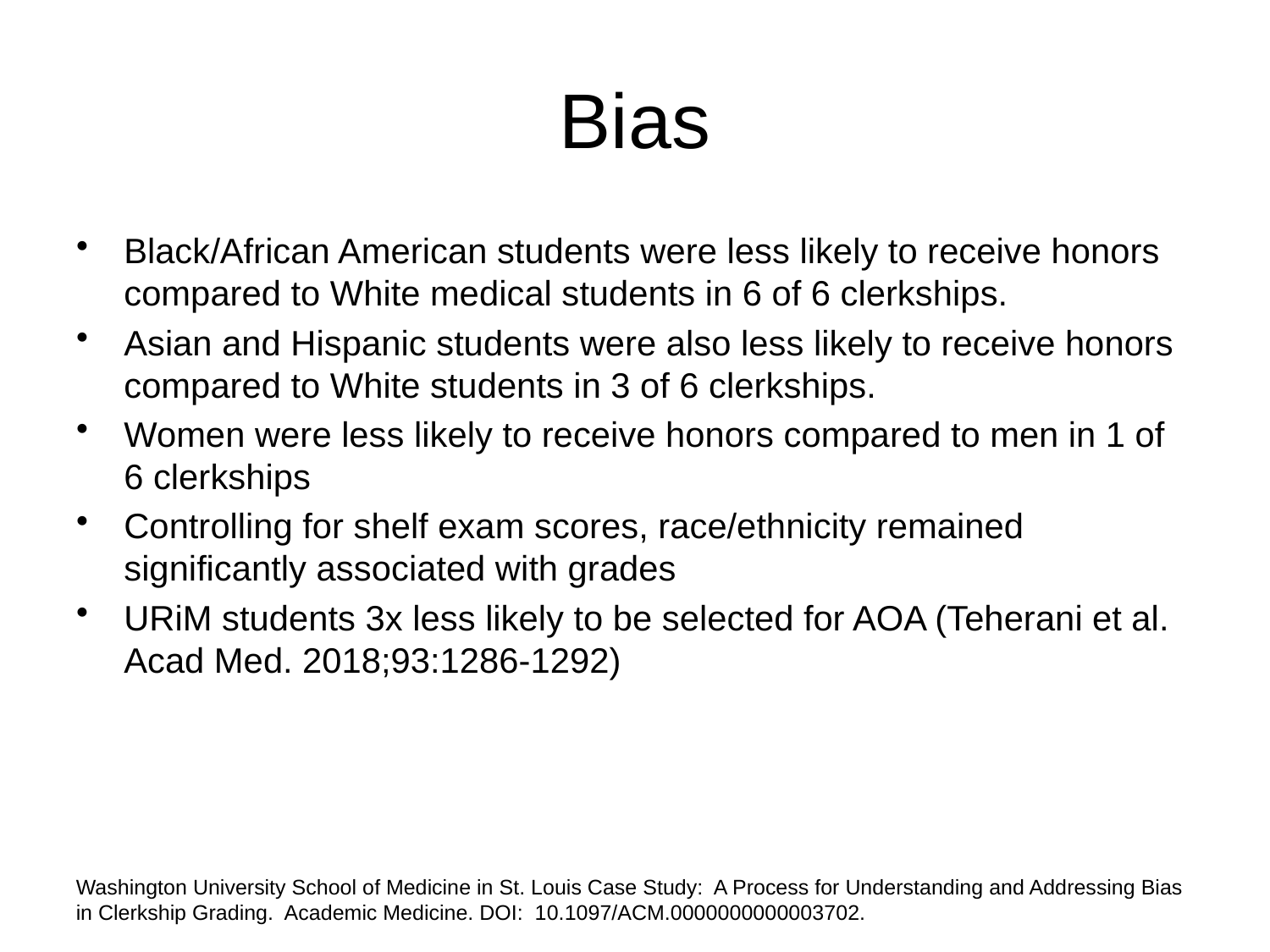

# Bias
Black/African American students were less likely to receive honors compared to White medical students in 6 of 6 clerkships.
Asian and Hispanic students were also less likely to receive honors compared to White students in 3 of 6 clerkships.
Women were less likely to receive honors compared to men in 1 of 6 clerkships
Controlling for shelf exam scores, race/ethnicity remained significantly associated with grades
URiM students 3x less likely to be selected for AOA (Teherani et al. Acad Med. 2018;93:1286-1292)
Washington University School of Medicine in St. Louis Case Study:  A Process for Understanding and Addressing Bias in Clerkship Grading.  Academic Medicine. DOI:  10.1097/ACM.0000000000003702.